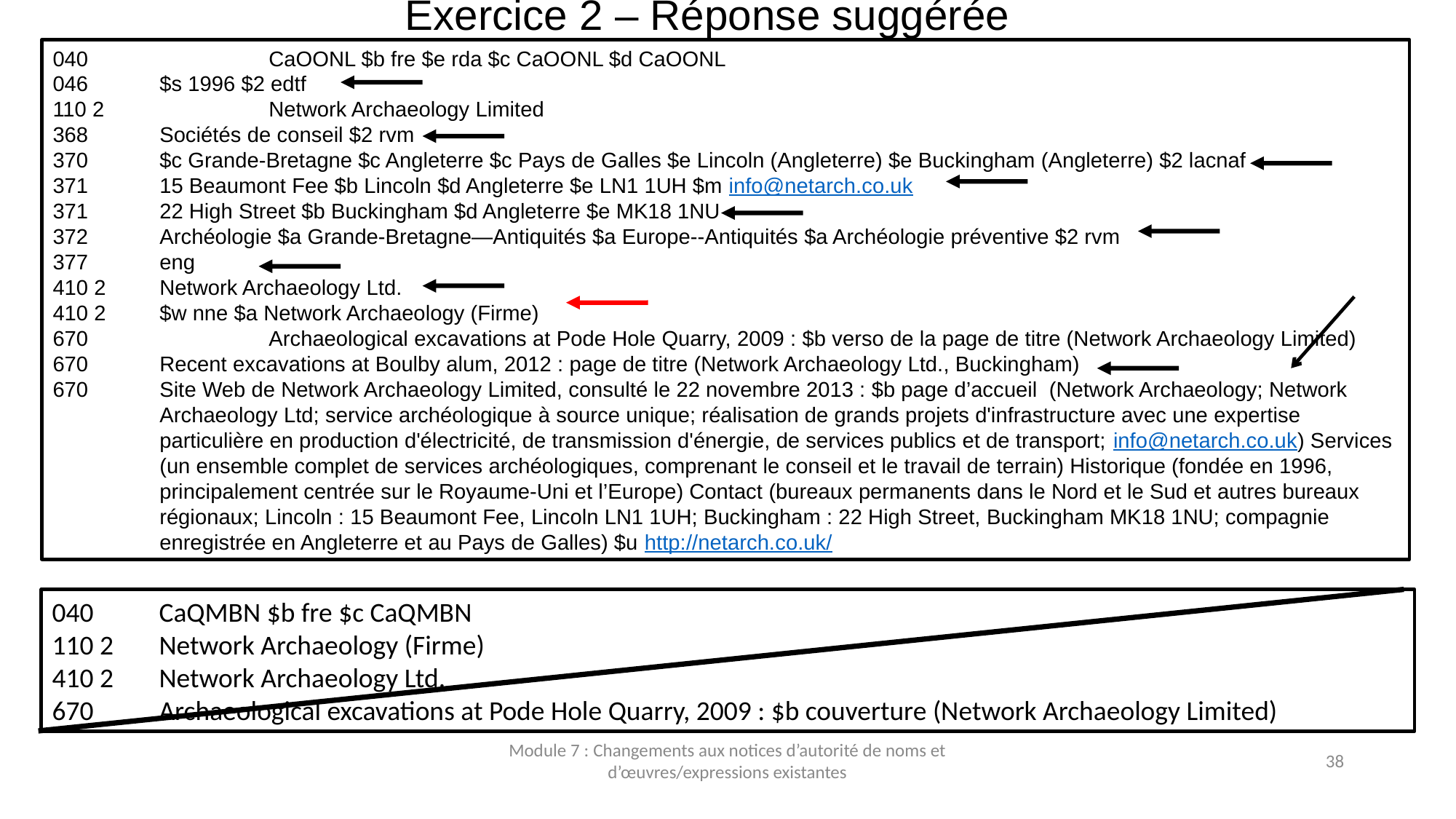

# Exercice 2 – Réponse suggérée
040		CaOONL $b fre $e rda $c CaOONL $d CaOONL
046 	$s 1996 $2 edtf
110 2		Network Archaeology Limited
368 	Sociétés de conseil $2 rvm
370	$c Grande-Bretagne $c Angleterre $c Pays de Galles $e Lincoln (Angleterre) $e Buckingham (Angleterre) $2 lacnaf
371	15 Beaumont Fee $b Lincoln $d Angleterre $e LN1 1UH $m info@netarch.co.uk
371 	22 High Street $b Buckingham $d Angleterre $e MK18 1NU
372	Archéologie $a Grande-Bretagne—Antiquités $a Europe--Antiquités $a Archéologie préventive $2 rvm
377 	eng
410 2	Network Archaeology Ltd.
410 2	$w nne $a Network Archaeology (Firme)
670		Archaeological excavations at Pode Hole Quarry, 2009 : $b verso de la page de titre (Network Archaeology Limited)
670 	Recent excavations at Boulby alum, 2012 : page de titre (Network Archaeology Ltd., Buckingham)
670 	Site Web de Network Archaeology Limited, consulté le 22 novembre 2013 : $b page d’accueil  (Network Archaeology; Network Archaeology Ltd; service archéologique à source unique; réalisation de grands projets d'infrastructure avec une expertise particulière en production d'électricité, de transmission d'énergie, de services publics et de transport; info@netarch.co.uk) Services (un ensemble complet de services archéologiques, comprenant le conseil et le travail de terrain) Historique (fondée en 1996, principalement centrée sur le Royaume-Uni et l’Europe) Contact (bureaux permanents dans le Nord et le Sud et autres bureaux régionaux; Lincoln : 15 Beaumont Fee, Lincoln LN1 1UH; Buckingham : 22 High Street, Buckingham MK18 1NU; compagnie enregistrée en Angleterre et au Pays de Galles) $u http://netarch.co.uk/

040	CaQMBN $b fre $c CaQMBN
110 2	Network Archaeology (Firme)
410 2	Network Archaeology Ltd.
670	Archaeological excavations at Pode Hole Quarry, 2009 : $b couverture (Network Archaeology Limited)
Module 7 : Changements aux notices d’autorité de noms et d’œuvres/expressions existantes
38